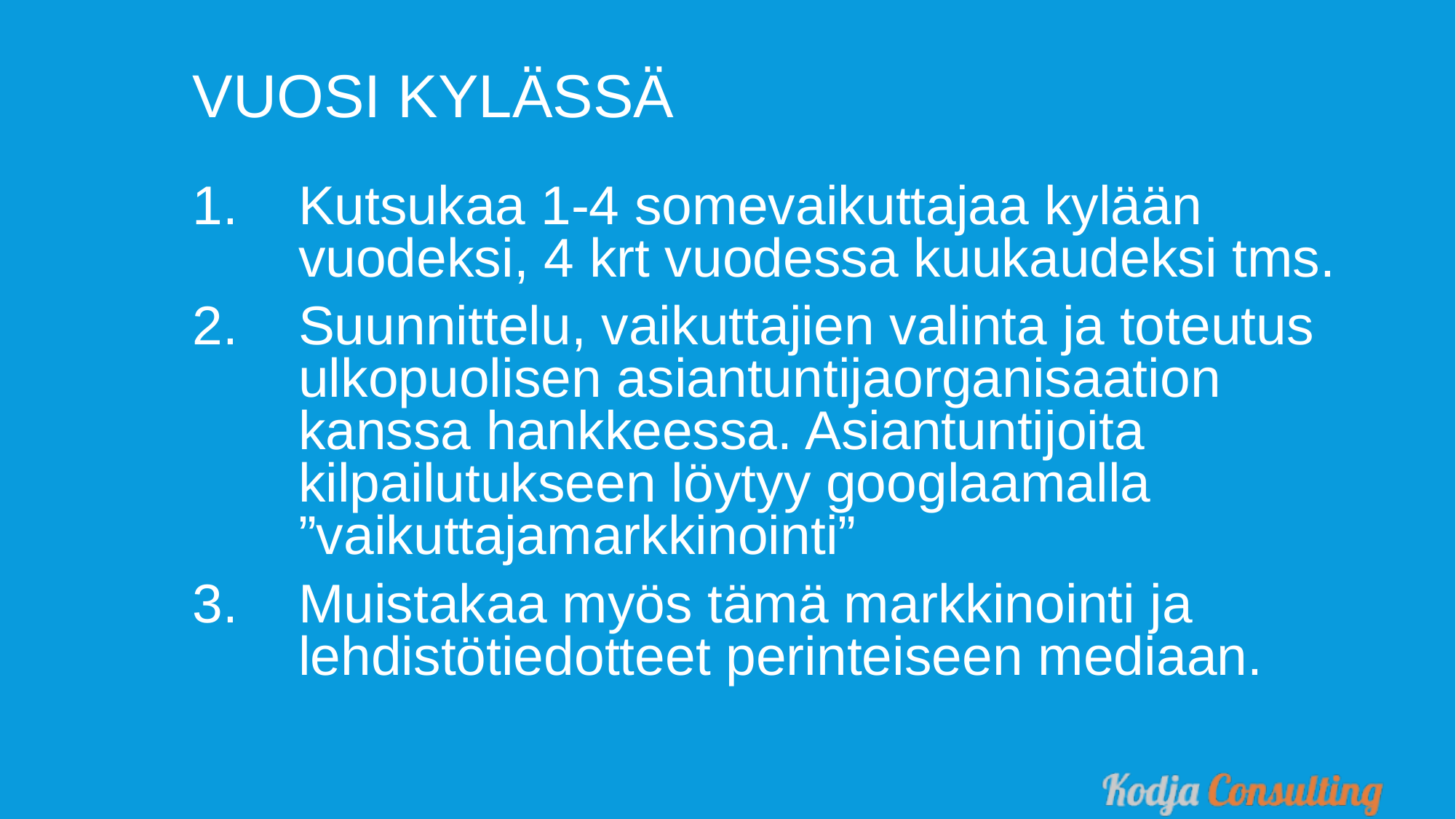

Vuosi kylässä
Kutsukaa 1-4 somevaikuttajaa kylään vuodeksi, 4 krt vuodessa kuukaudeksi tms.
Suunnittelu, vaikuttajien valinta ja toteutus ulkopuolisen asiantuntijaorganisaation kanssa hankkeessa. Asiantuntijoita kilpailutukseen löytyy googlaamalla ”vaikuttajamarkkinointi”
Muistakaa myös tämä markkinointi ja lehdistötiedotteet perinteiseen mediaan.